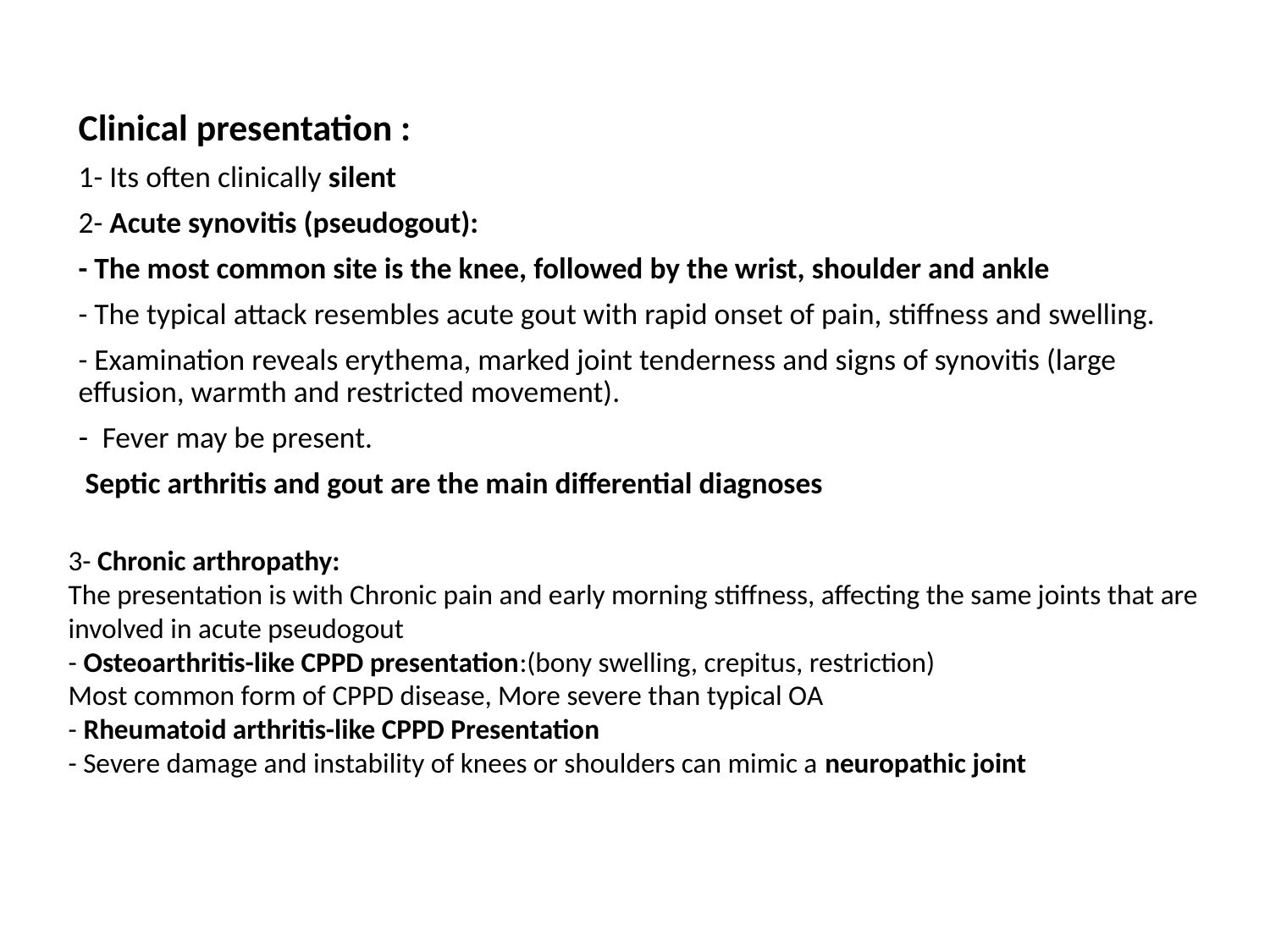

Clinical presentation :
1- Its often clinically silent
2- Acute synovitis (pseudogout):
- The most common site is the knee, followed by the wrist, shoulder and ankle
- The typical attack resembles acute gout with rapid onset of pain, stiffness and swelling.
- Examination reveals erythema, marked joint tenderness and signs of synovitis (large effusion, warmth and restricted movement).
Fever may be present.
 Septic arthritis and gout are the main differential diagnoses
3- Chronic arthropathy:
The presentation is with Chronic pain and early morning stiffness, affecting the same joints that are involved in acute pseudogout
- Osteoarthritis-like CPPD presentation:(bony swelling, crepitus, restriction)
Most common form of CPPD disease, More severe than typical OA
- Rheumatoid arthritis-like CPPD Presentation
- Severe damage and instability of knees or shoulders can mimic a neuropathic joint